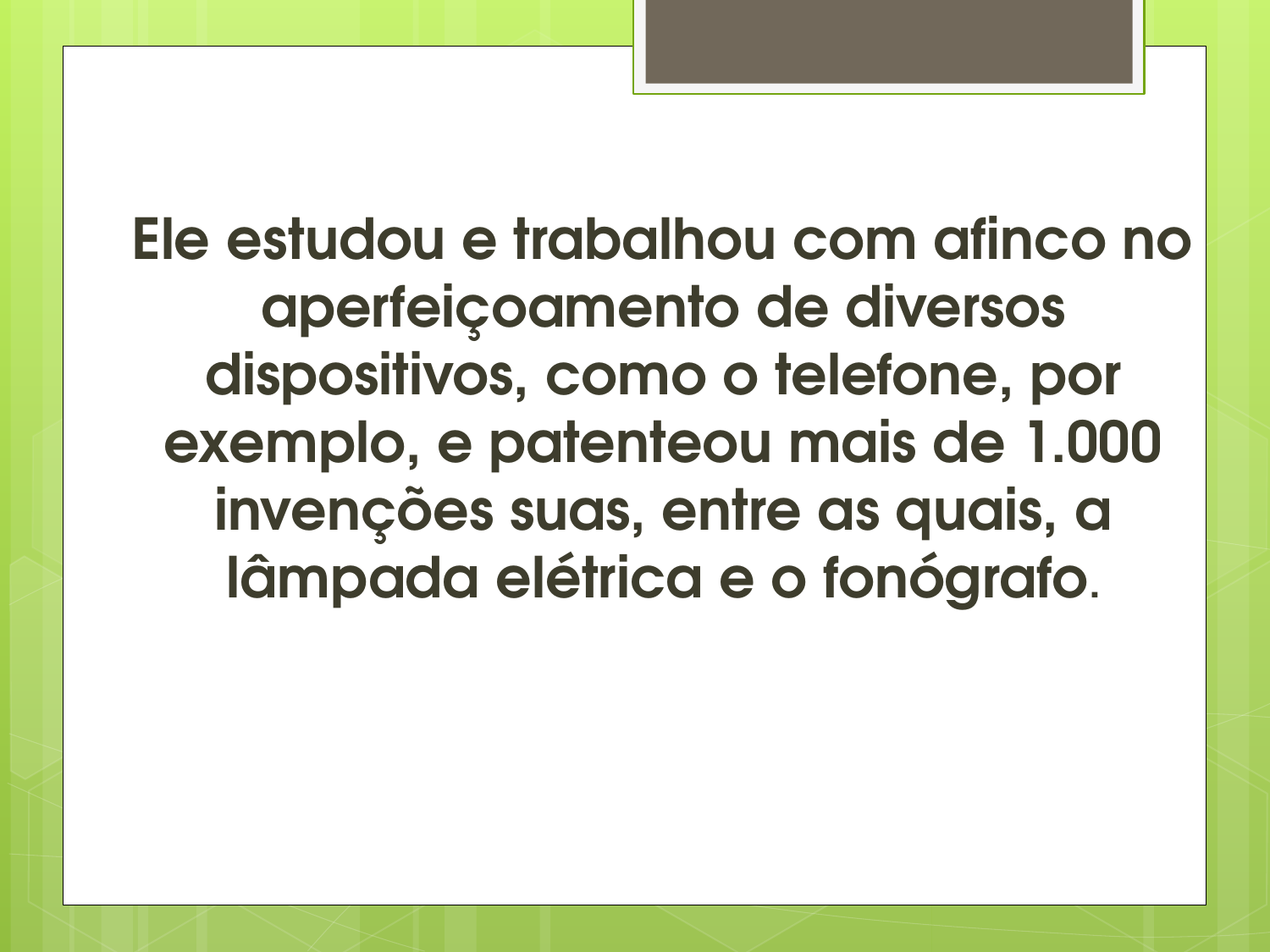

Ele estudou e trabalhou com afinco no aperfeiçoamento de diversos dispositivos, como o telefone, por exemplo, e patenteou mais de 1.000 invenções suas, entre as quais, a lâmpada elétrica e o fonógrafo.